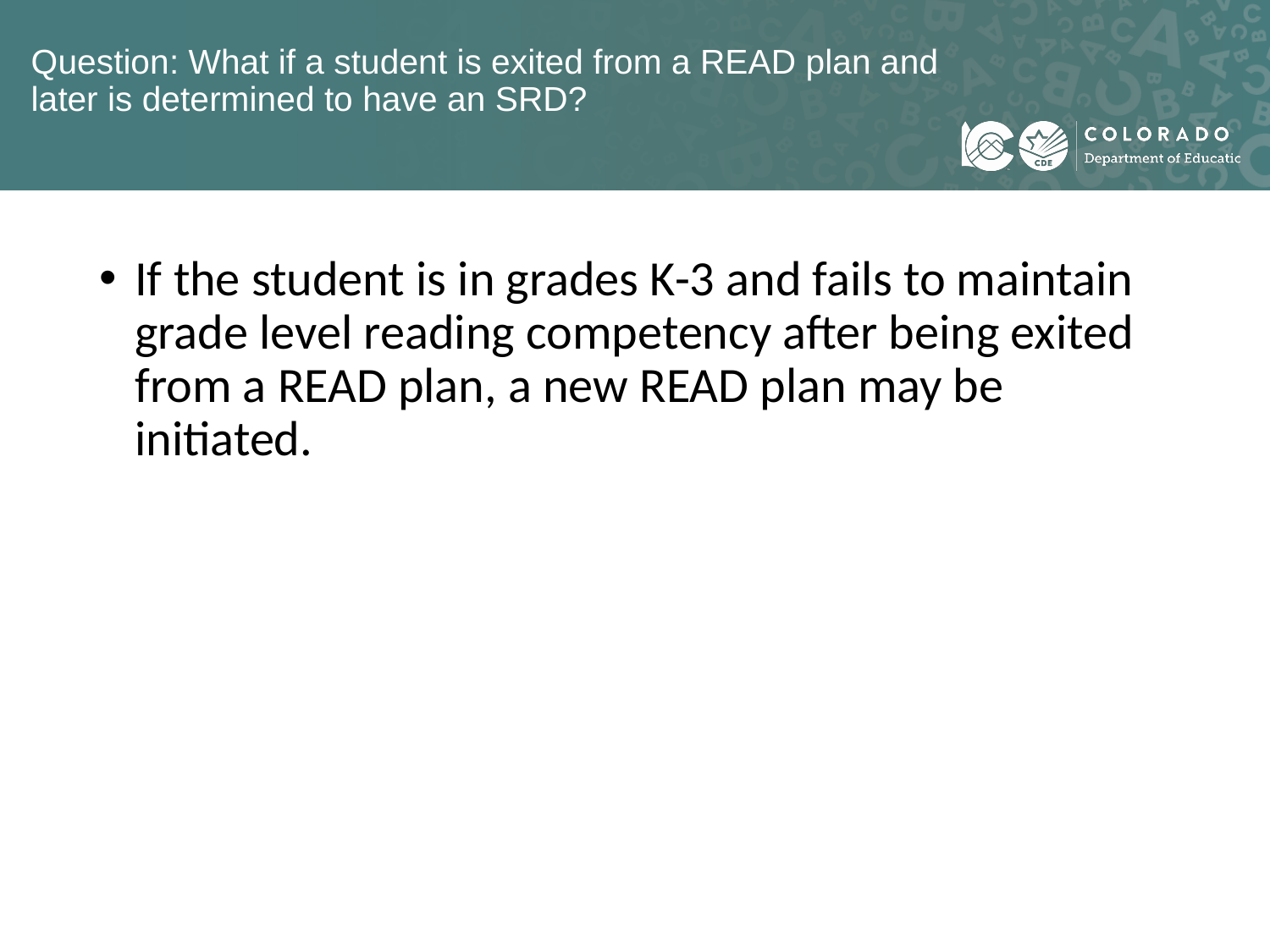

# Question: What if a student is exited from a READ plan and later is determined to have an SRD?
If the student is in grades K-3 and fails to maintain grade level reading competency after being exited from a READ plan, a new READ plan may be initiated.